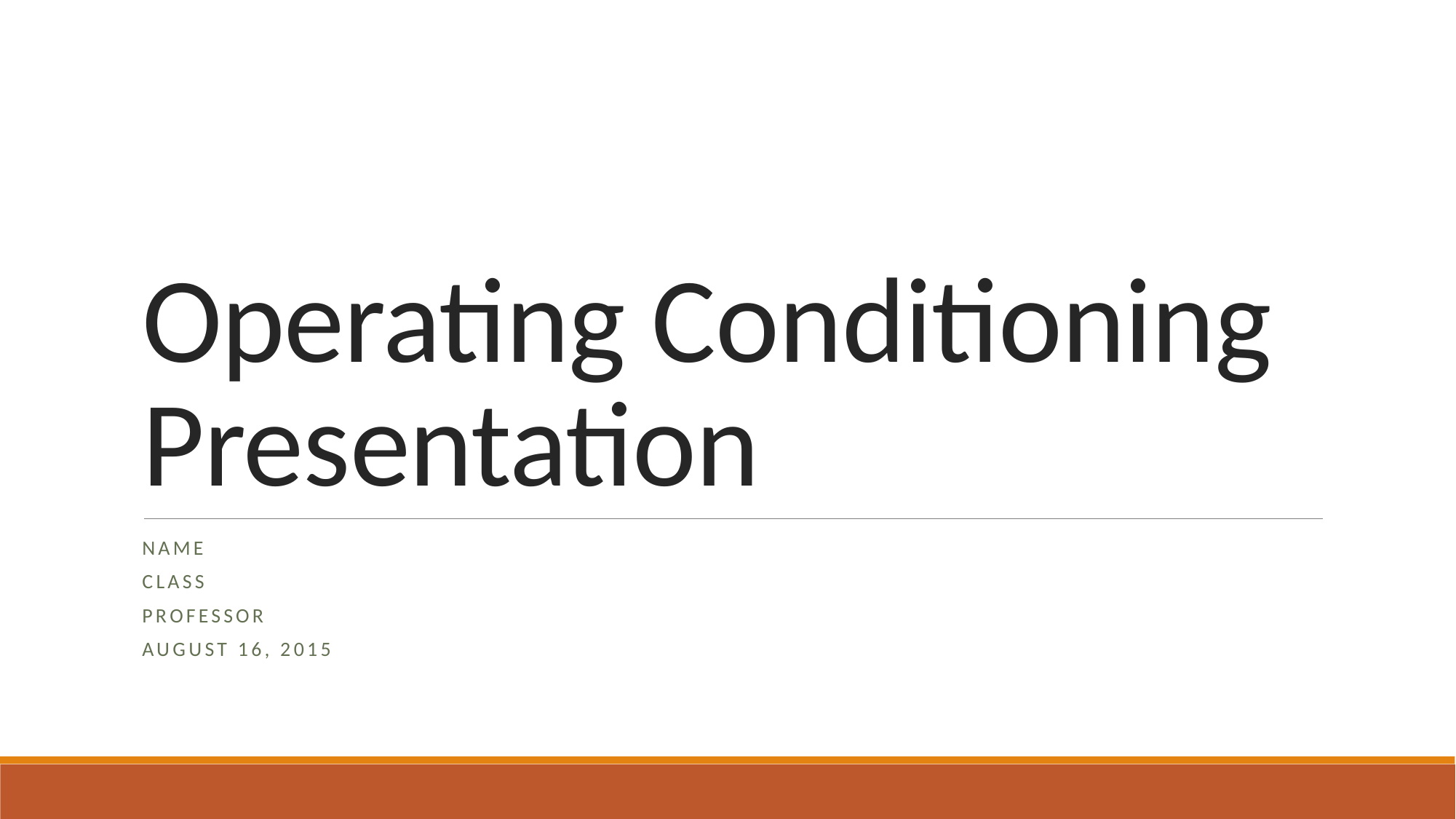

# Operating Conditioning Presentation
Name
Class
Professor
August 16, 2015